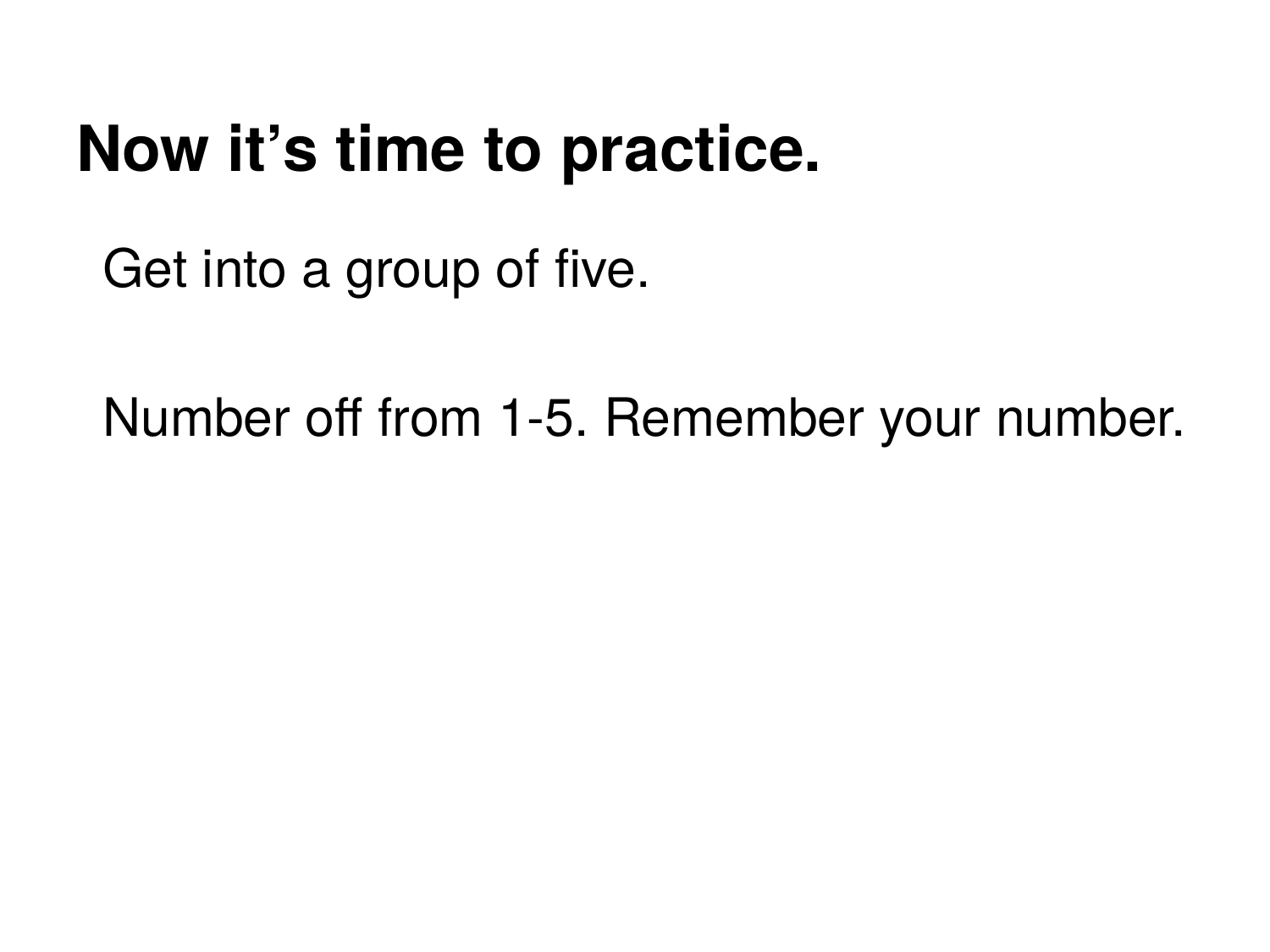

# Now it’s time to practice.
Get into a group of five.

Number off from 1-5. Remember your number.